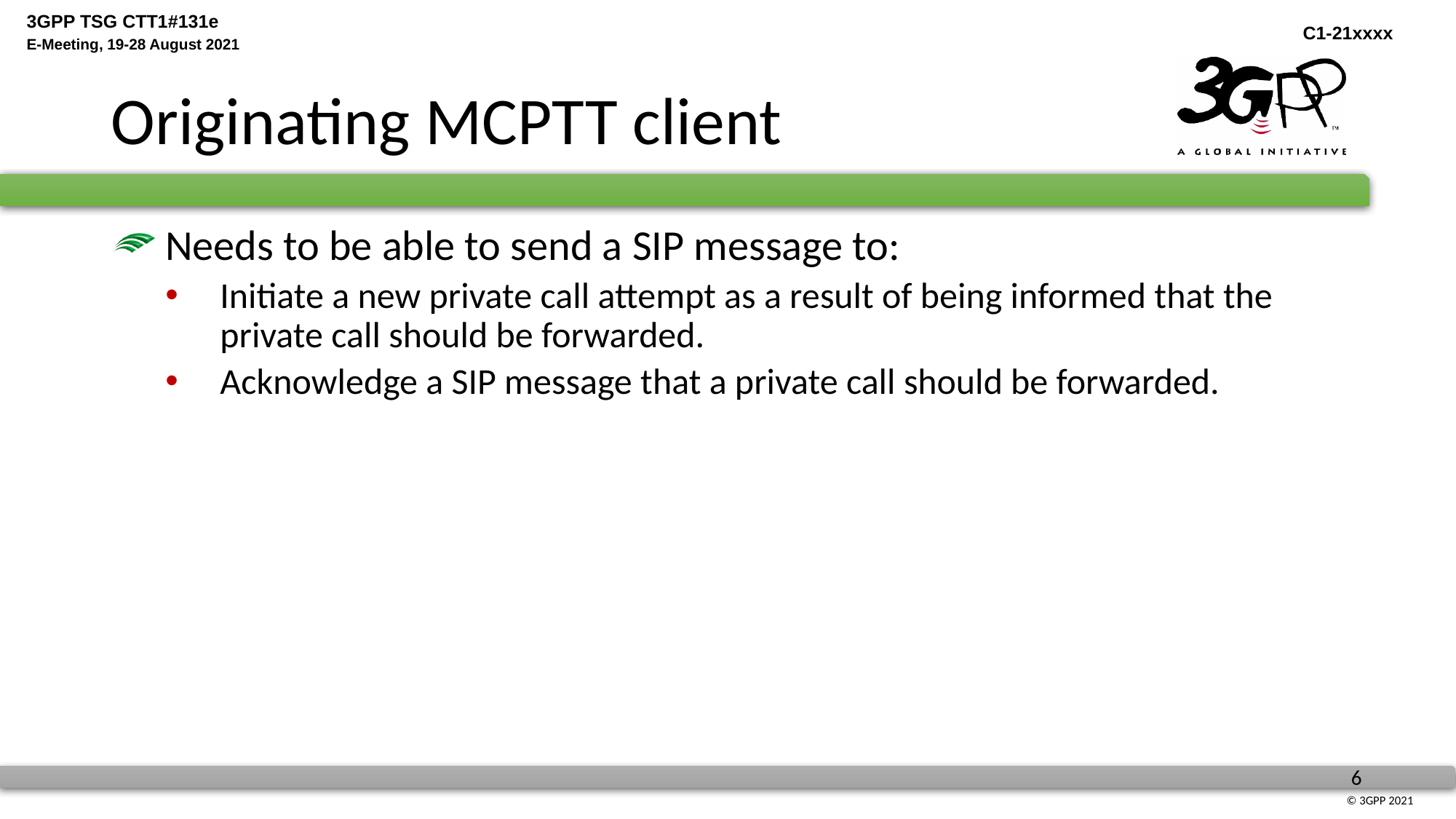

# Originating MCPTT client
Needs to be able to send a SIP message to:
Initiate a new private call attempt as a result of being informed that the private call should be forwarded.
Acknowledge a SIP message that a private call should be forwarded.